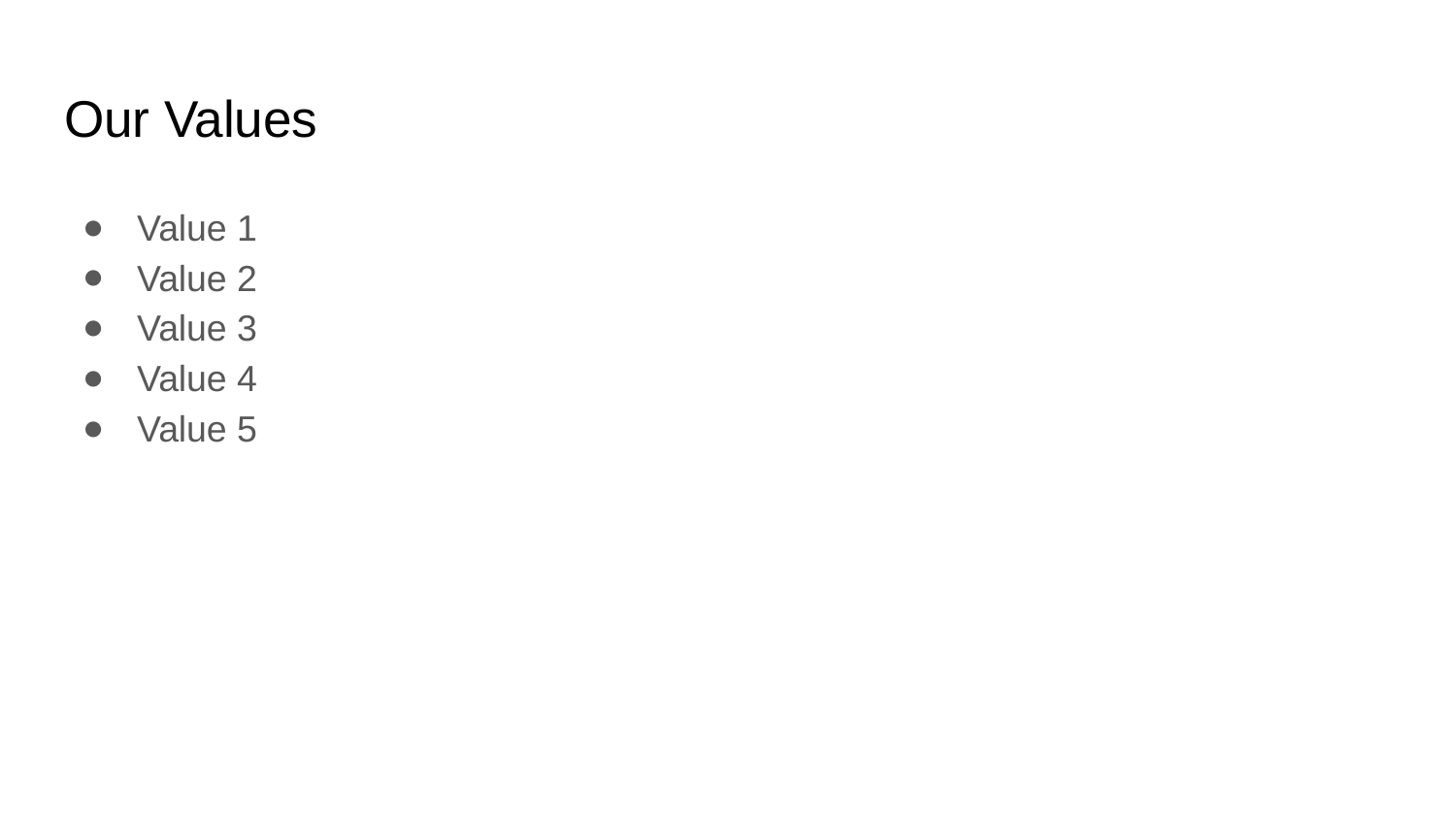

# Our Values
Value 1
Value 2
Value 3
Value 4
Value 5